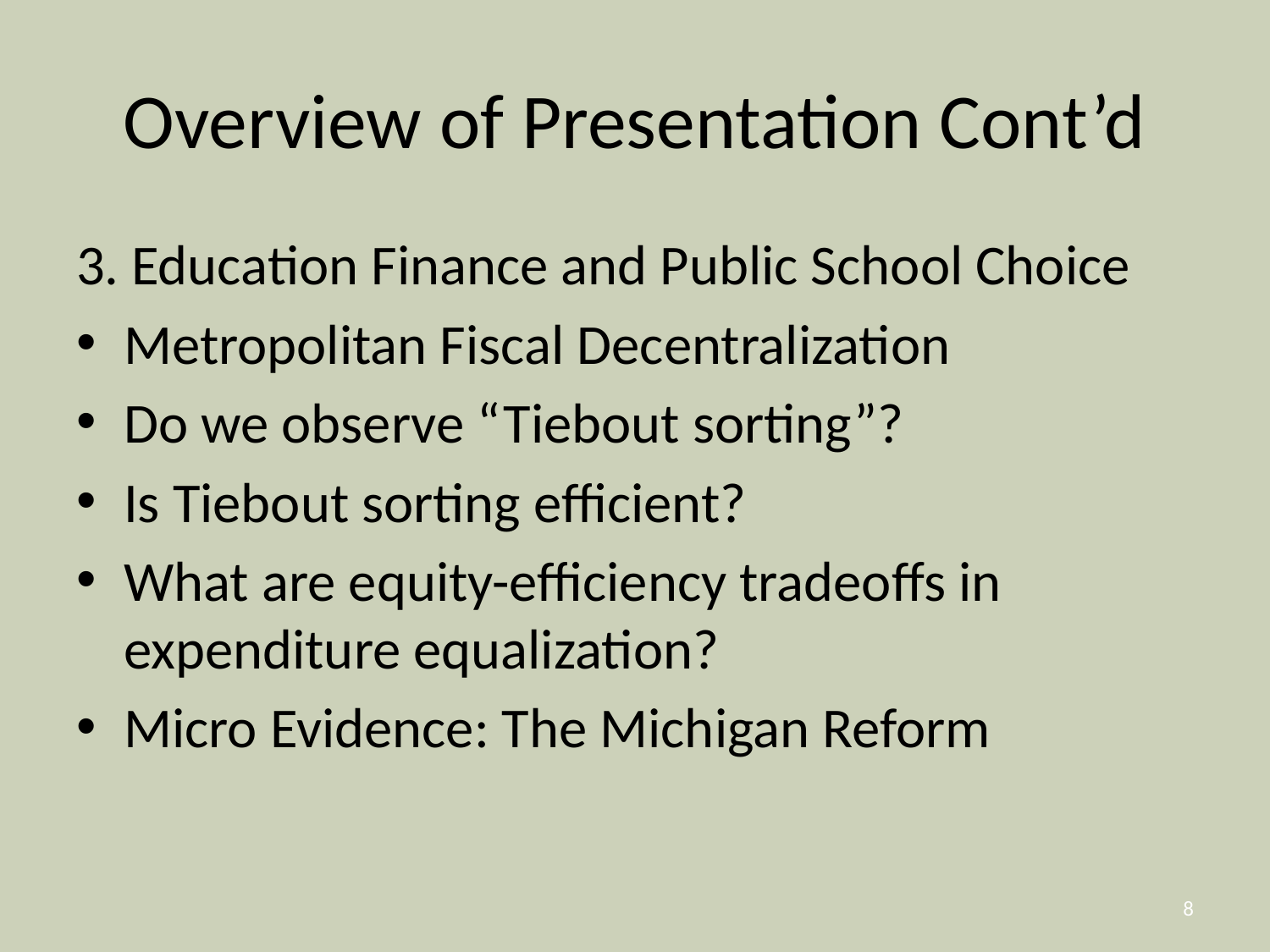

# Overview of Presentation Cont’d
3. Education Finance and Public School Choice
Metropolitan Fiscal Decentralization
Do we observe “Tiebout sorting”?
Is Tiebout sorting efficient?
What are equity-efficiency tradeoffs in expenditure equalization?
Micro Evidence: The Michigan Reform
8